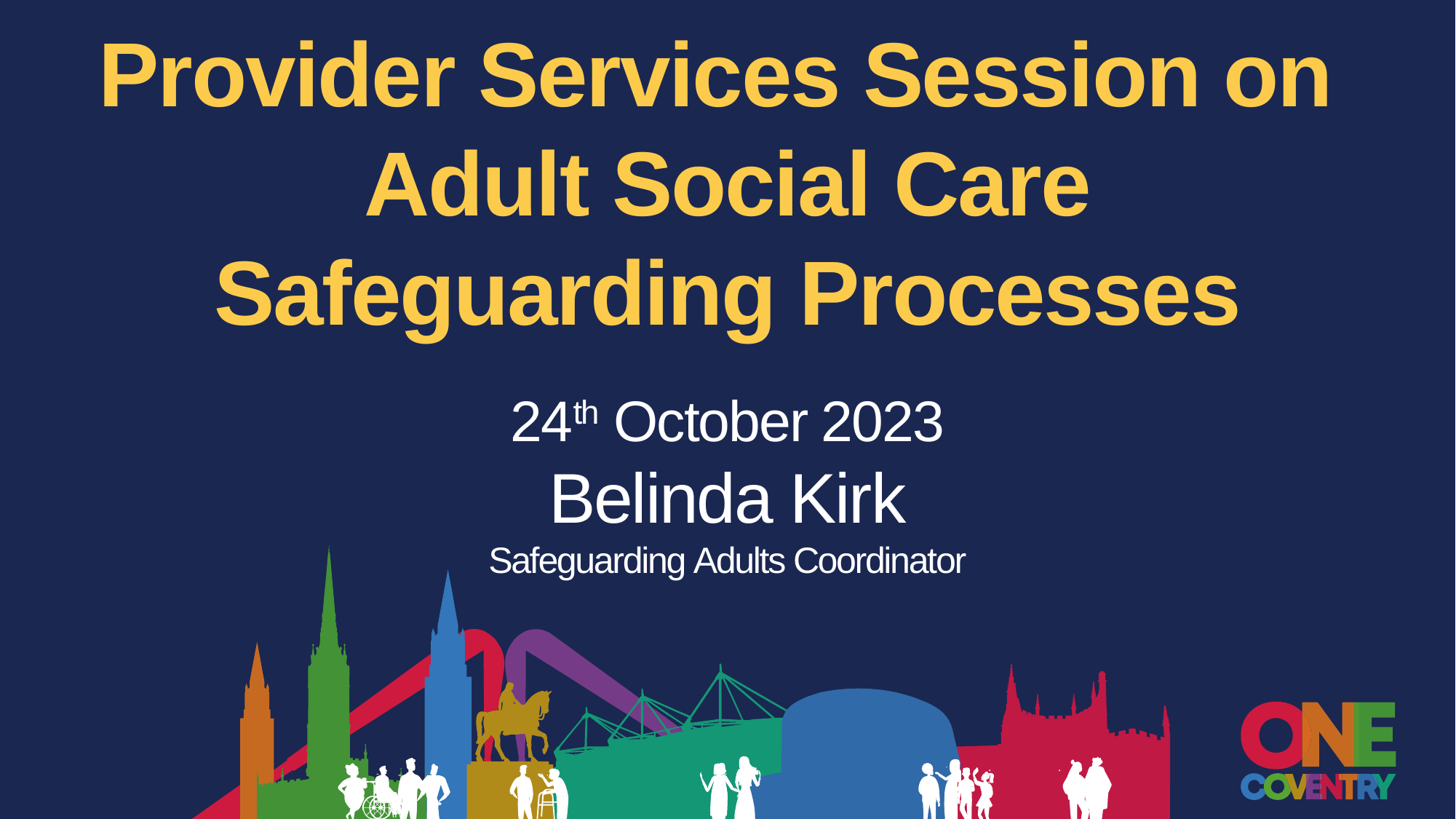

# Provider Services Session on Adult Social Care Safeguarding Processes
24th October 2023
Belinda Kirk
Safeguarding Adults Coordinator